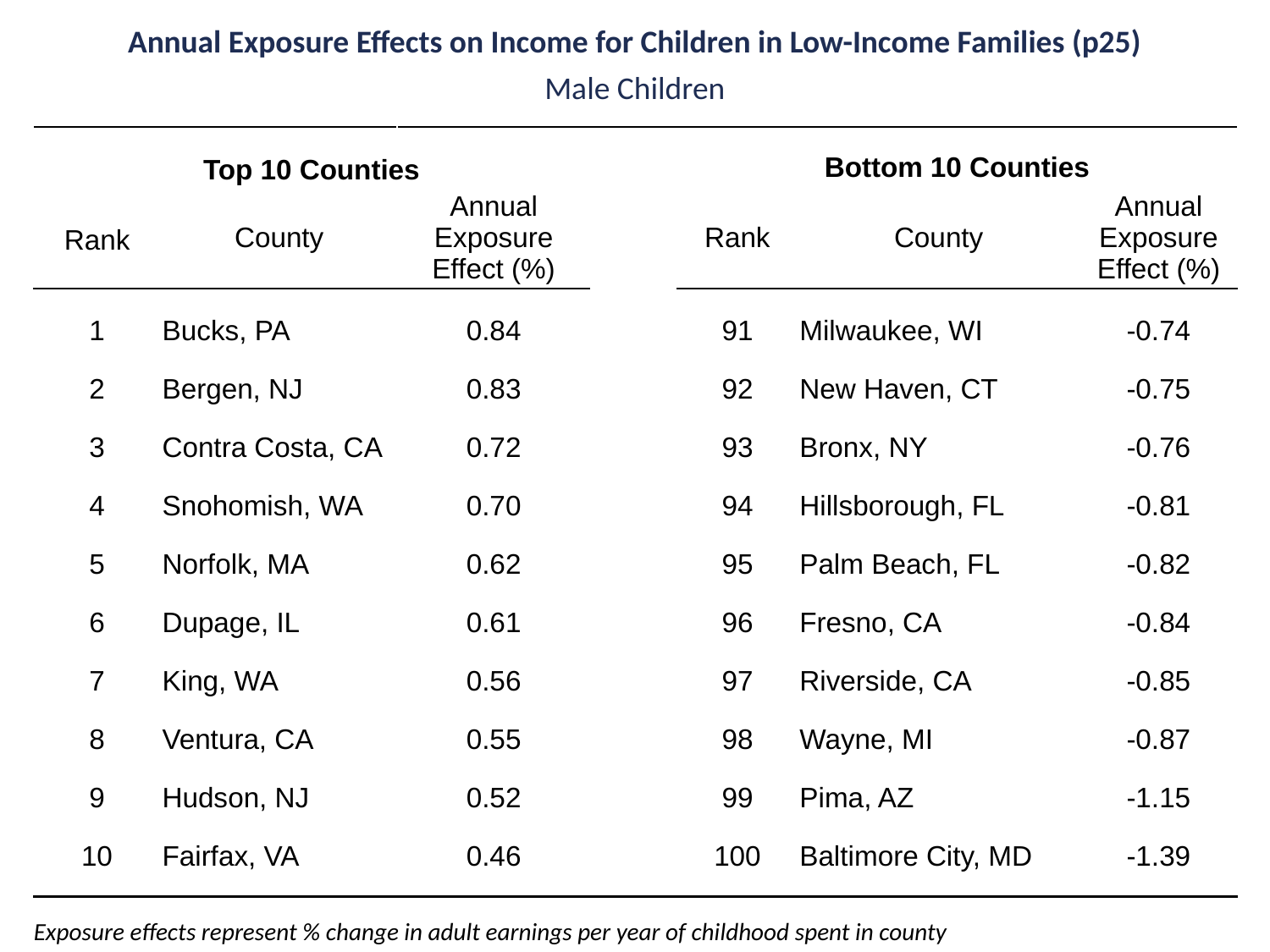

Annual Exposure Effects on Income for Children in Low-Income Families (p25)
Male Children
|  |  |  |  |  |  |  |
| --- | --- | --- | --- | --- | --- | --- |
| Top 10 Counties |  |  |  | Bottom 10 Counties |  |  |
| Rank | County | Annual Exposure Effect (%) |  | Rank | County | Annual Exposure Effect (%) |
| 1 | Bucks, PA | 0.84 |  | 91 | Milwaukee, WI | -0.74 |
| 2 | Bergen, NJ | 0.83 |  | 92 | New Haven, CT | -0.75 |
| 3 | Contra Costa, CA | 0.72 |  | 93 | Bronx, NY | -0.76 |
| 4 | Snohomish, WA | 0.70 |  | 94 | Hillsborough, FL | -0.81 |
| 5 | Norfolk, MA | 0.62 |  | 95 | Palm Beach, FL | -0.82 |
| 6 | Dupage, IL | 0.61 |  | 96 | Fresno, CA | -0.84 |
| 7 | King, WA | 0.56 |  | 97 | Riverside, CA | -0.85 |
| 8 | Ventura, CA | 0.55 |  | 98 | Wayne, MI | -0.87 |
| 9 | Hudson, NJ | 0.52 |  | 99 | Pima, AZ | -1.15 |
| 10 | Fairfax, VA | 0.46 |  | 100 | Baltimore City, MD | -1.39 |
|  |  |  |  |  |  |  |
Exposure effects represent % change in adult earnings per year of childhood spent in county